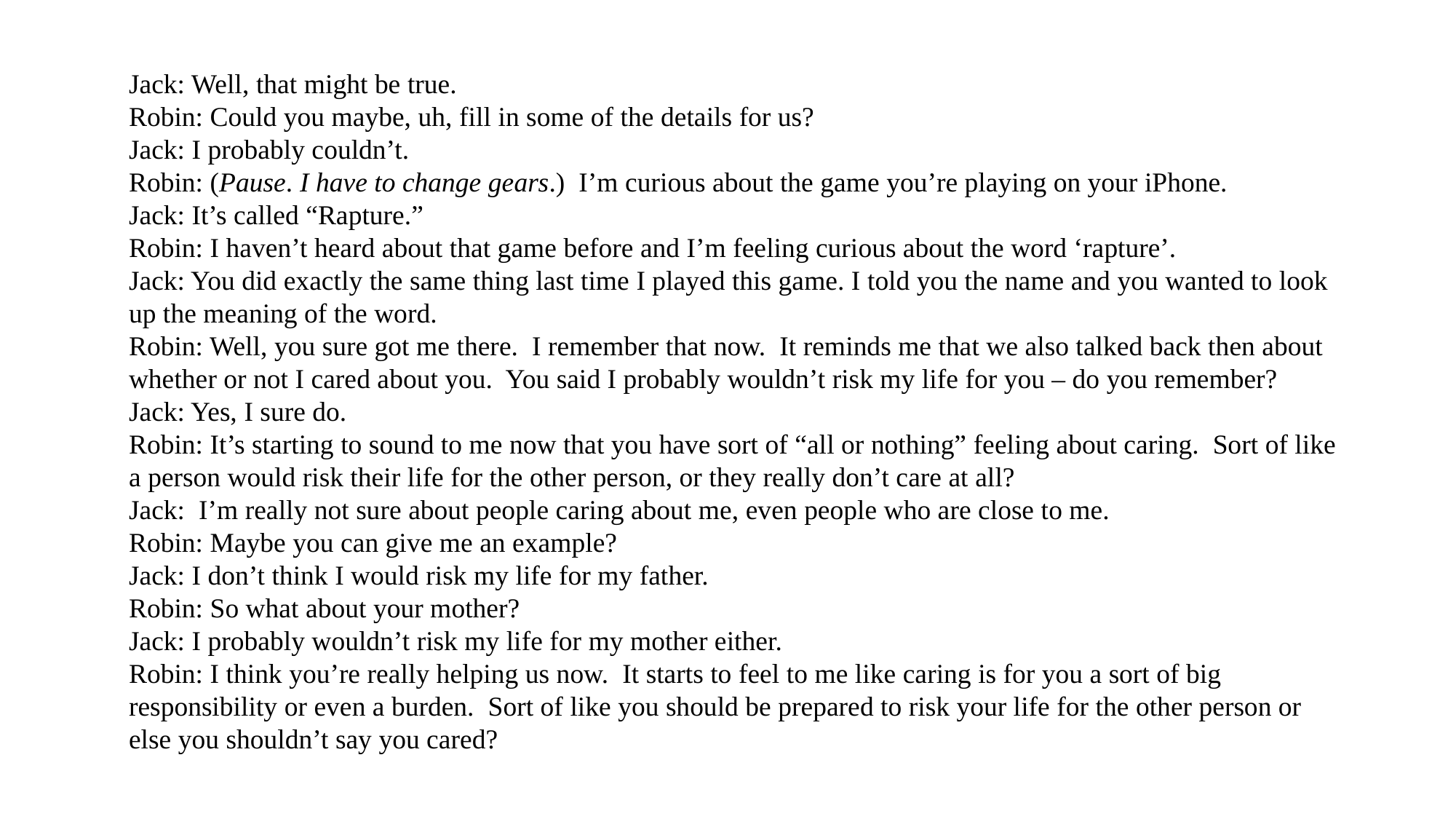

Jack: Well, that might be true.
Robin: Could you maybe, uh, fill in some of the details for us?
Jack: I probably couldn’t.
Robin: (Pause. I have to change gears.)  I’m curious about the game you’re playing on your iPhone.
Jack: It’s called “Rapture.”
Robin: I haven’t heard about that game before and I’m feeling curious about the word ‘rapture’.
Jack: You did exactly the same thing last time I played this game. I told you the name and you wanted to look up the meaning of the word.
Robin: Well, you sure got me there.  I remember that now.  It reminds me that we also talked back then about whether or not I cared about you.  You said I probably wouldn’t risk my life for you – do you remember?
Jack: Yes, I sure do.
Robin: It’s starting to sound to me now that you have sort of “all or nothing” feeling about caring.  Sort of like a person would risk their life for the other person, or they really don’t care at all?
Jack:  I’m really not sure about people caring about me, even people who are close to me.
Robin: Maybe you can give me an example?
Jack: I don’t think I would risk my life for my father.
Robin: So what about your mother?
Jack: I probably wouldn’t risk my life for my mother either.
Robin: I think you’re really helping us now.  It starts to feel to me like caring is for you a sort of big responsibility or even a burden.  Sort of like you should be prepared to risk your life for the other person or else you shouldn’t say you cared?